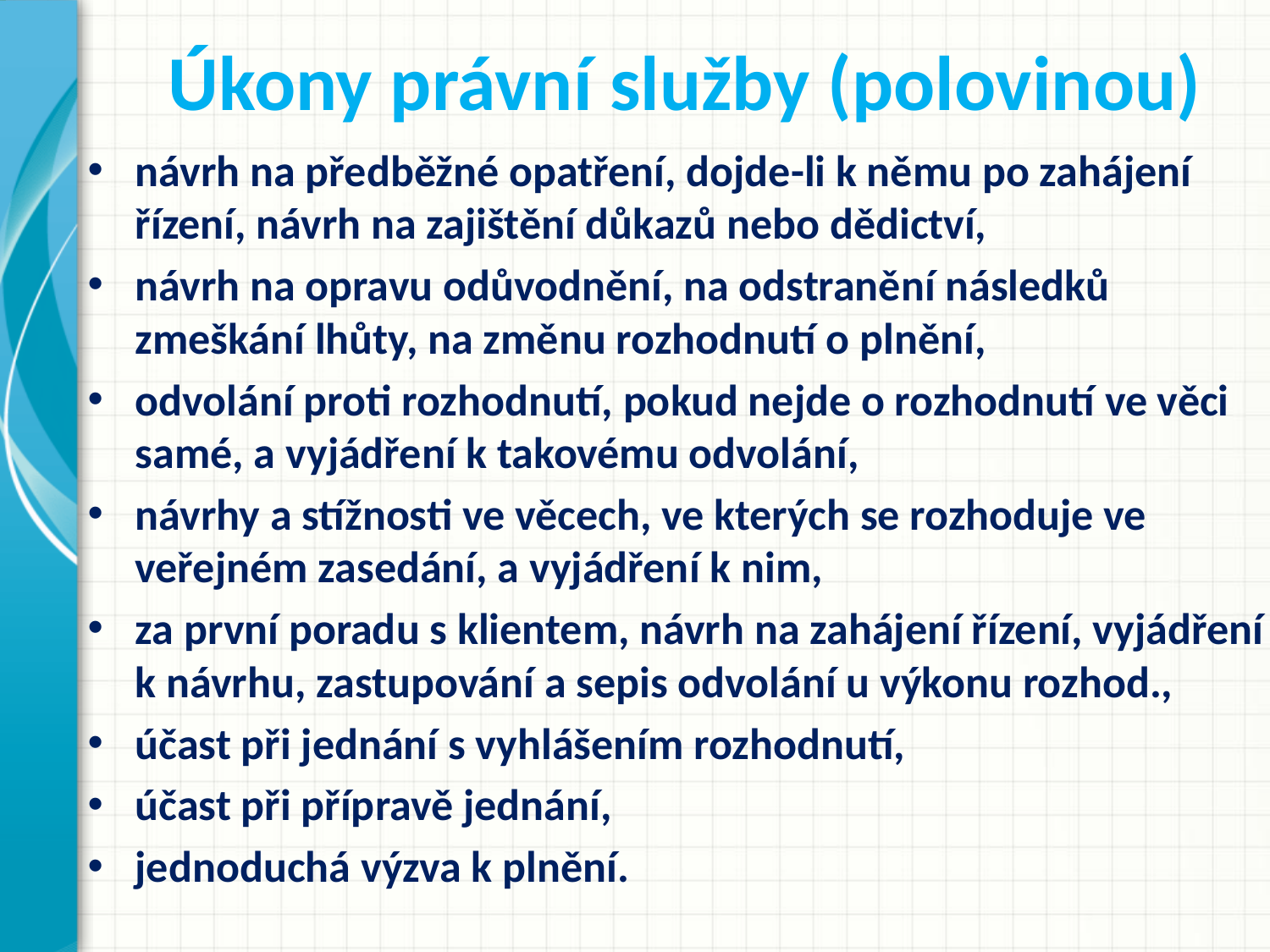

# Úkony právní služby (polovinou)
návrh na předběžné opatření, dojde-li k němu po zahájení řízení, návrh na zajištění důkazů nebo dědictví,
návrh na opravu odůvodnění, na odstranění následků zmeškání lhůty, na změnu rozhodnutí o plnění,
odvolání proti rozhodnutí, pokud nejde o rozhodnutí ve věci samé, a vyjádření k takovému odvolání,
návrhy a stížnosti ve věcech, ve kterých se rozhoduje ve veřejném zasedání, a vyjádření k nim,
za první poradu s klientem, návrh na zahájení řízení, vyjádření k návrhu, zastupování a sepis odvolání u výkonu rozhod.,
účast při jednání s vyhlášením rozhodnutí,
účast při přípravě jednání,
jednoduchá výzva k plnění.